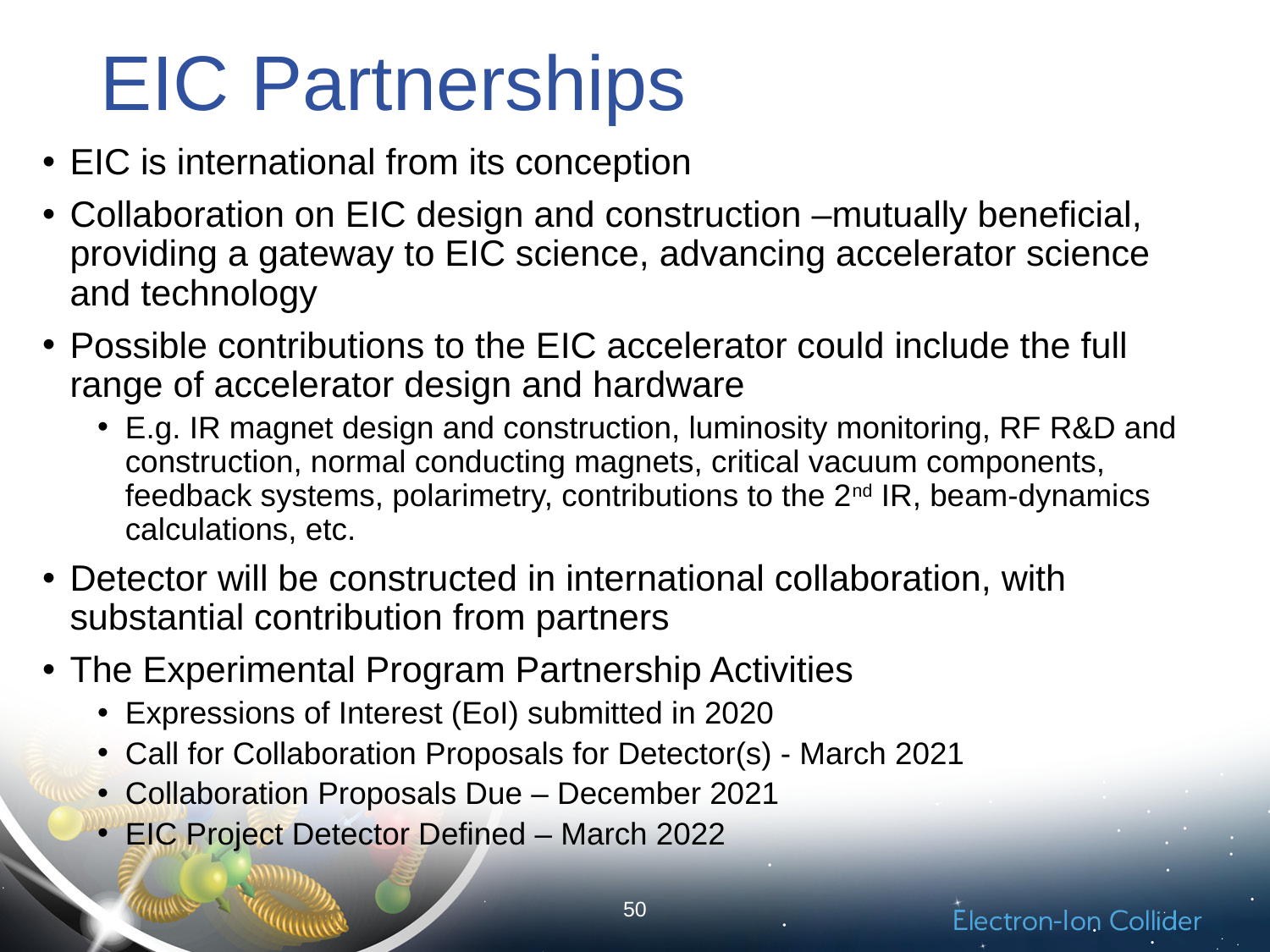

# EIC Partnerships
EIC is international from its conception
Collaboration on EIC design and construction –mutually beneficial, providing a gateway to EIC science, advancing accelerator science and technology
Possible contributions to the EIC accelerator could include the full range of accelerator design and hardware
E.g. IR magnet design and construction, luminosity monitoring, RF R&D and construction, normal conducting magnets, critical vacuum components, feedback systems, polarimetry, contributions to the 2nd IR, beam-dynamics calculations, etc.
Detector will be constructed in international collaboration, with substantial contribution from partners
The Experimental Program Partnership Activities
Expressions of Interest (EoI) submitted in 2020
Call for Collaboration Proposals for Detector(s) - March 2021
Collaboration Proposals Due – December 2021
EIC Project Detector Defined – March 2022
50